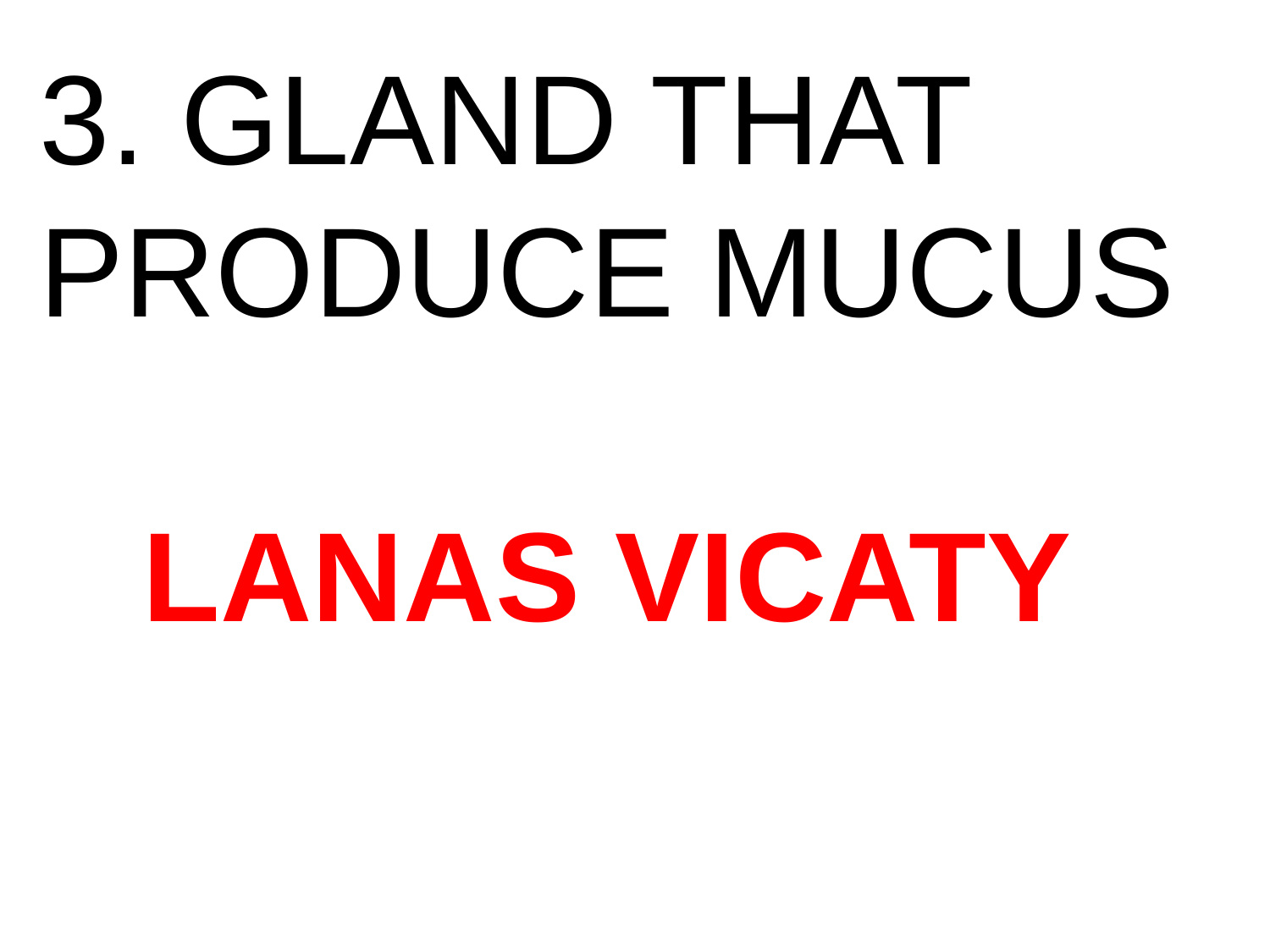

3. GLAND THAT
PRODUCE MUCUS

LANAS VICATY